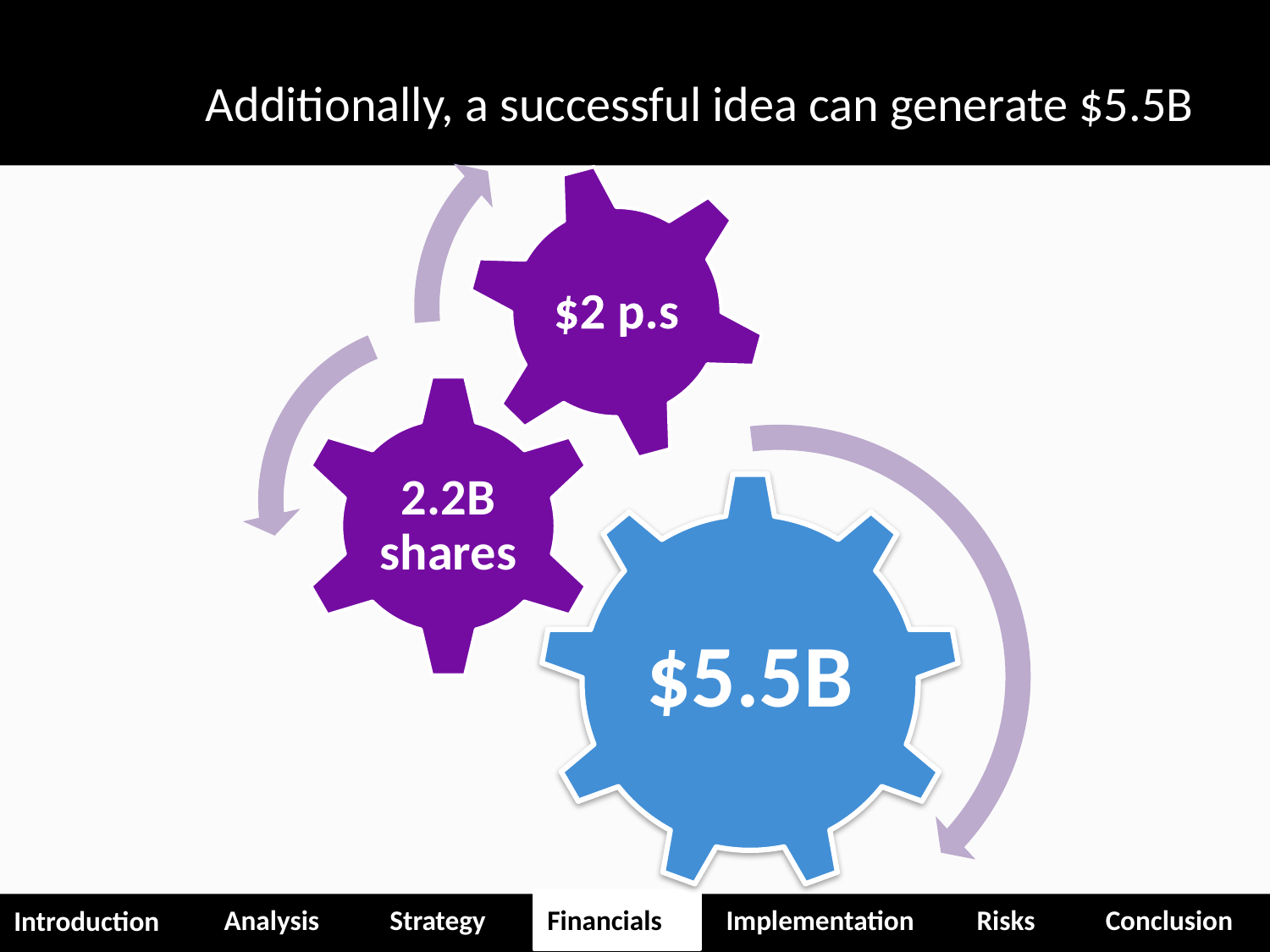

# Additionally, a successful idea can generate $5.5B
$5.5B
2.2B shares
$2 p.s